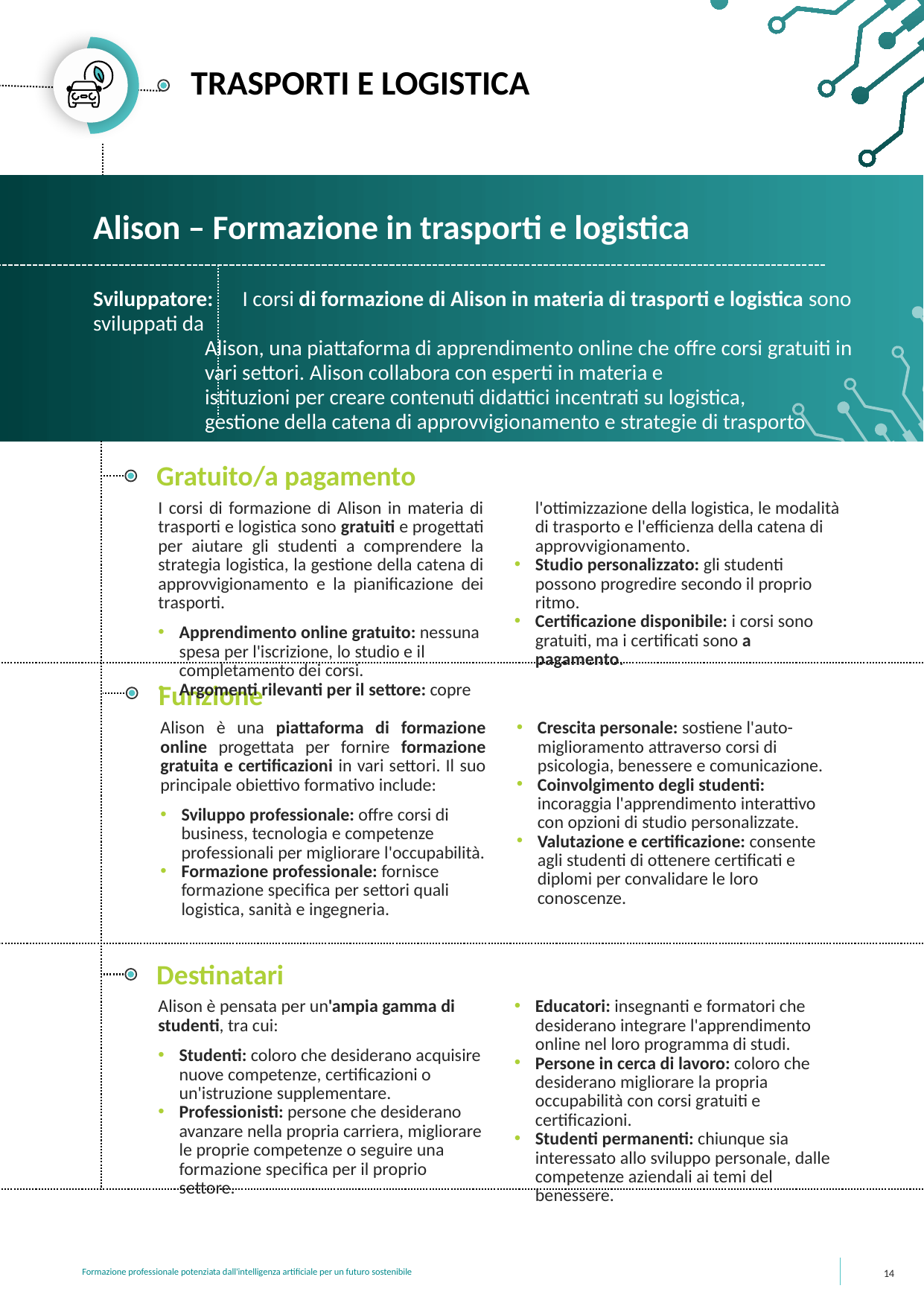

TRASPORTI E LOGISTICA

Alison – Formazione in trasporti e logistica

Sviluppatore:      I corsi di formazione di Alison in materia di trasporti e logistica sono sviluppati da
	Alison, una piattaforma di apprendimento online che offre corsi gratuiti in
	vari settori. Alison collabora con esperti in materia e
	istituzioni per creare contenuti didattici incentrati su logistica,
	gestione della catena di approvvigionamento e strategie di trasporto

Gratuito/a pagamento

I corsi di formazione di Alison in materia di trasporti e logistica sono gratuiti e progettati per aiutare gli studenti a comprendere la strategia logistica, la gestione della catena di approvvigionamento e la pianificazione dei trasporti.

Apprendimento online gratuito: nessuna spesa per l'iscrizione, lo studio e il completamento dei corsi.
Argomenti rilevanti per il settore: copre l'ottimizzazione della logistica, le modalità di trasporto e l'efficienza della catena di approvvigionamento.
Studio personalizzato: gli studenti possono progredire secondo il proprio ritmo.
Certificazione disponibile: i corsi sono gratuiti, ma i certificati sono a pagamento.

Funzione

Alison è una piattaforma di formazione online progettata per fornire formazione gratuita e certificazioni in vari settori. Il suo principale obiettivo formativo include:

Sviluppo professionale: offre corsi di business, tecnologia e competenze professionali per migliorare l'occupabilità.
Formazione professionale: fornisce formazione specifica per settori quali logistica, sanità e ingegneria.
Crescita personale: sostiene l'auto-miglioramento attraverso corsi di psicologia, benessere e comunicazione.
Coinvolgimento degli studenti: incoraggia l'apprendimento interattivo con opzioni di studio personalizzate.
Valutazione e certificazione: consente agli studenti di ottenere certificati e diplomi per convalidare le loro conoscenze.
Destinatari

Alison è pensata per un'ampia gamma di studenti, tra cui:

Studenti: coloro che desiderano acquisire nuove competenze, certificazioni o un'istruzione supplementare.
Professionisti: persone che desiderano avanzare nella propria carriera, migliorare le proprie competenze o seguire una formazione specifica per il proprio settore.

Educatori: insegnanti e formatori che desiderano integrare l'apprendimento online nel loro programma di studi.
Persone in cerca di lavoro: coloro che desiderano migliorare la propria occupabilità con corsi gratuiti e certificazioni.
Studenti permanenti: chiunque sia interessato allo sviluppo personale, dalle competenze aziendali ai temi del benessere.

Era sempre stato un sogno, ma avevo paura: avere un lavoro sembrava la strada più facile, ma mio marito mi ha detto che avere un'attività in proprio era sempre stato il mio sogno, quindi dovevo inseguirlo. Ho seguito la formazione e mio marito e i miei figli mi hanno dato un grande sostegno e mi hanno incoraggiata.
14